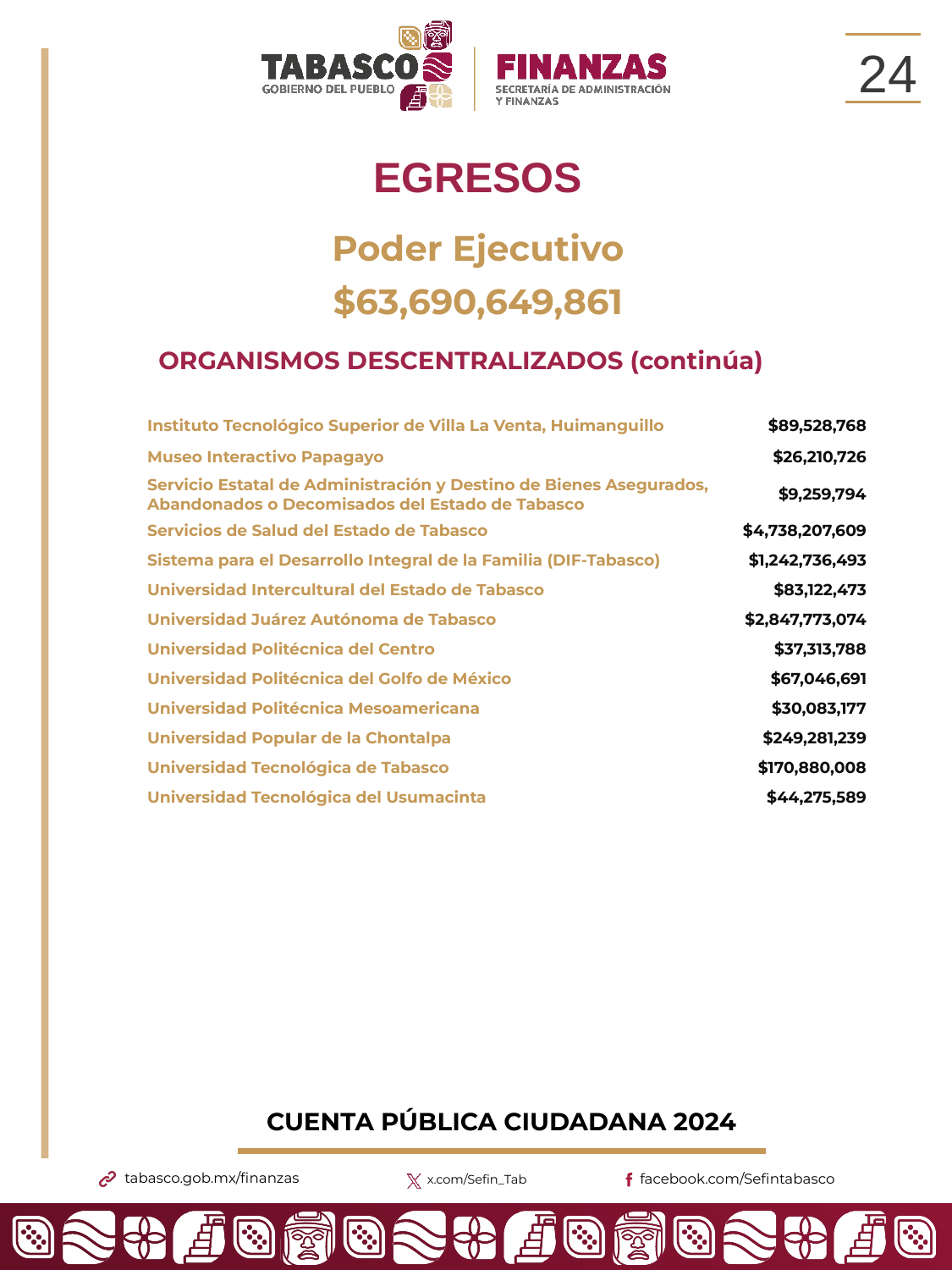

24
EGRESOS
Poder Ejecutivo
$63,690,649,861
ORGANISMOS DESCENTRALIZADOS (continúa)
|  |  |
| --- | --- |
| Instituto Tecnológico Superior de Villa La Venta, Huimanguillo | $89,528,768 |
| Museo Interactivo Papagayo | $26,210,726 |
| Servicio Estatal de Administración y Destino de Bienes Asegurados, Abandonados o Decomisados del Estado de Tabasco | $9,259,794 |
| Servicios de Salud del Estado de Tabasco | $4,738,207,609 |
| Sistema para el Desarrollo Integral de la Familia (DIF-Tabasco) | $1,242,736,493 |
| Universidad Intercultural del Estado de Tabasco | $83,122,473 |
| Universidad Juárez Autónoma de Tabasco | $2,847,773,074 |
| Universidad Politécnica del Centro | $37,313,788 |
| Universidad Politécnica del Golfo de México | $67,046,691 |
| Universidad Politécnica Mesoamericana | $30,083,177 |
| Universidad Popular de la Chontalpa | $249,281,239 |
| Universidad Tecnológica de Tabasco | $170,880,008 |
| Universidad Tecnológica del Usumacinta | $44,275,589 |
|  |  |